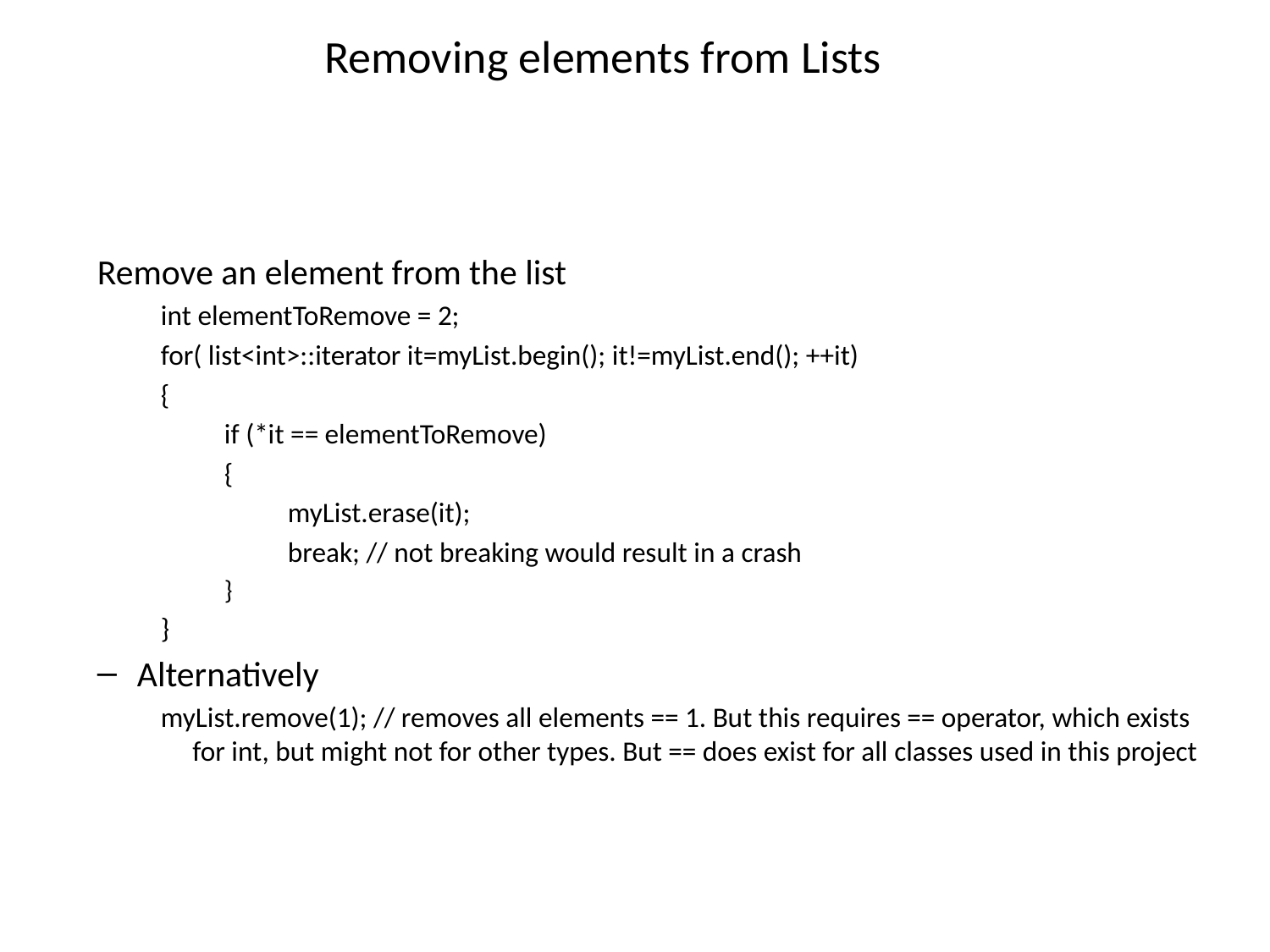

# Removing elements from Lists
Remove an element from the list
int elementToRemove = 2;
for( list<int>::iterator it=myList.begin(); it!=myList.end(); ++it)
{
if (*it == elementToRemove)
{
myList.erase(it);
break; // not breaking would result in a crash
}
}
Alternatively
myList.remove(1); // removes all elements == 1. But this requires == operator, which exists for int, but might not for other types. But == does exist for all classes used in this project